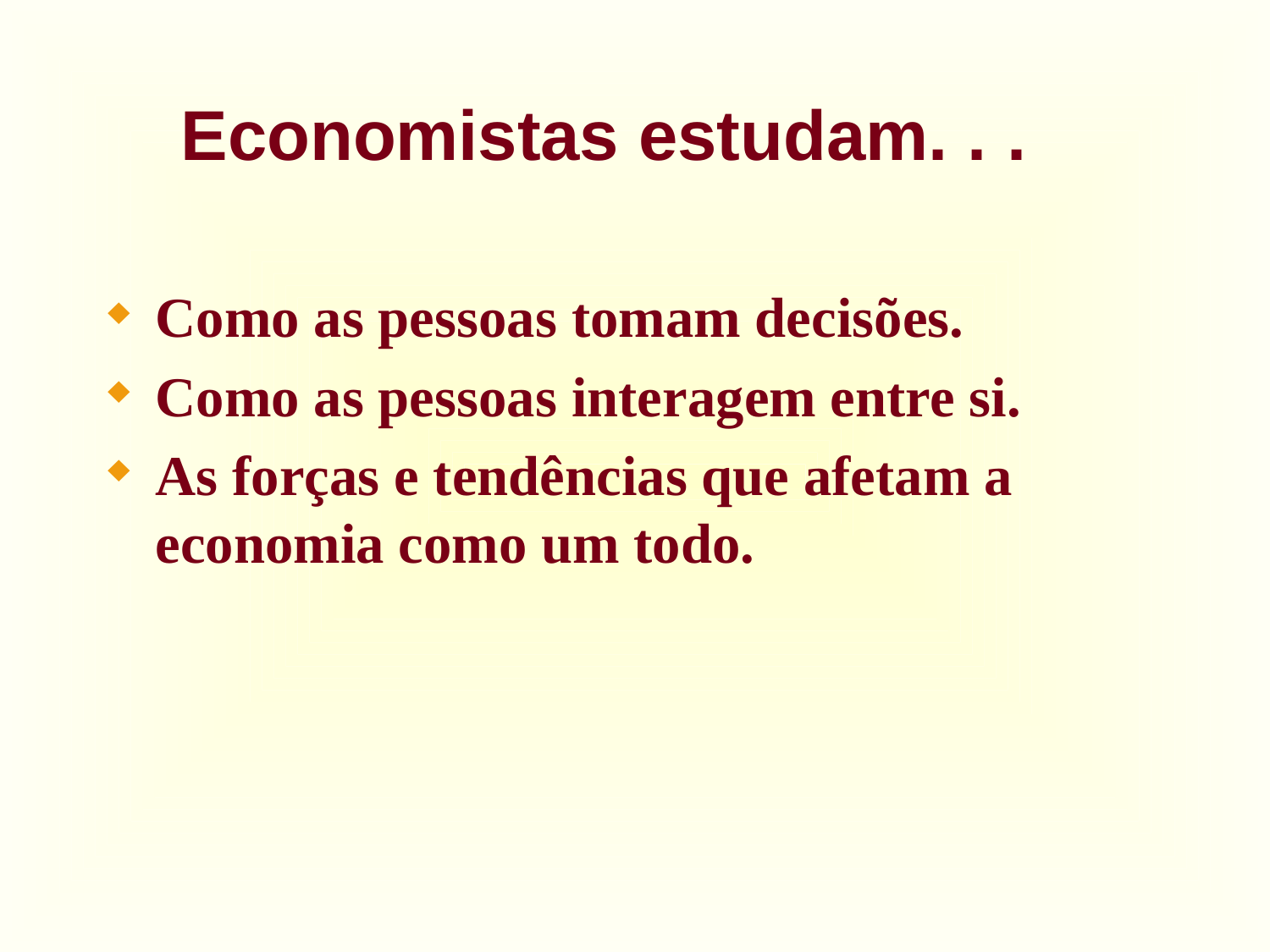

# Economistas estudam. . .
Como as pessoas tomam decisões.
Como as pessoas interagem entre si.
As forças e tendências que afetam a economia como um todo.